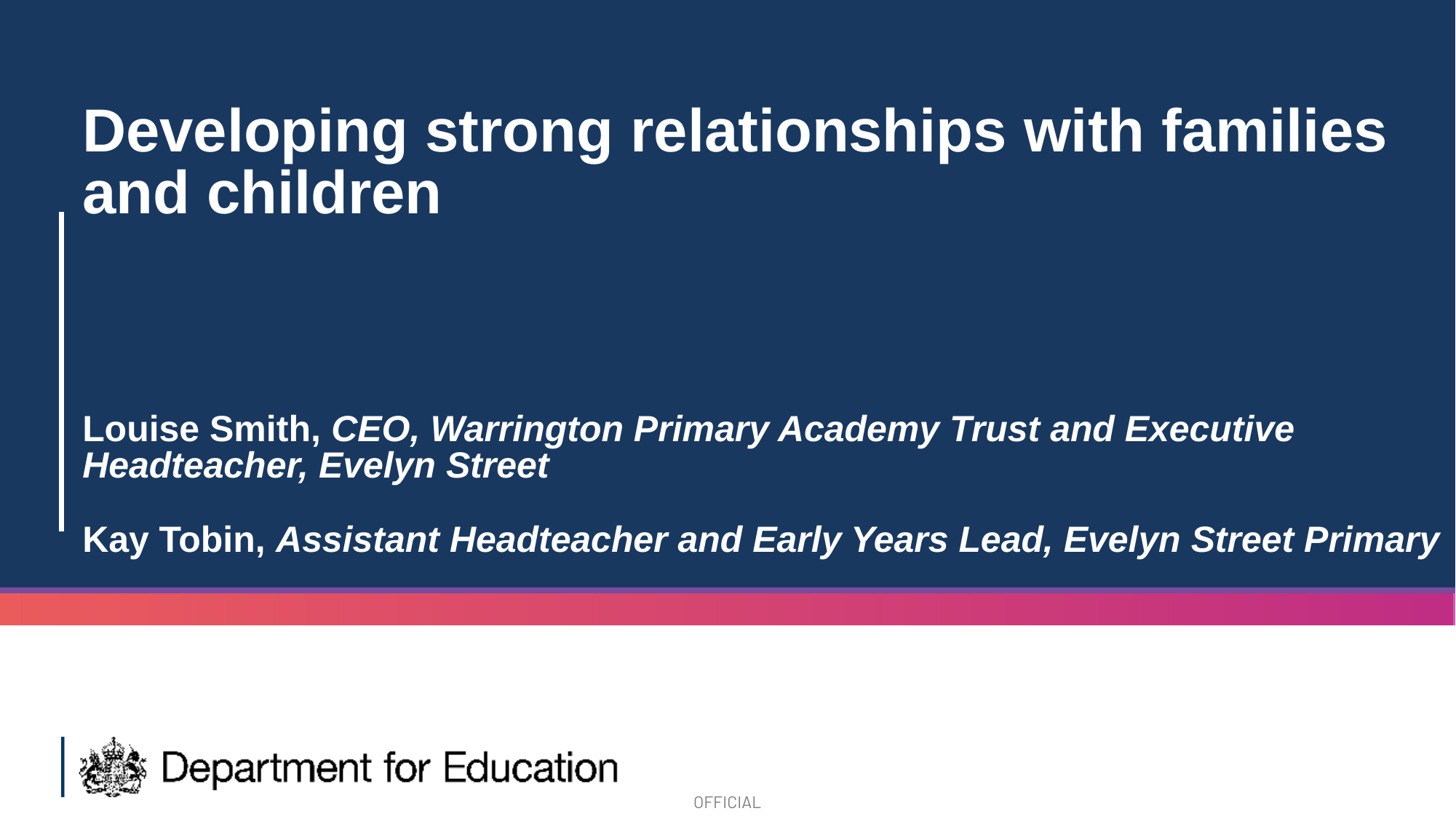

# Developing strong relationships with families and children Louise Smith, CEO, Warrington Primary Academy Trust and Executive Headteacher, Evelyn Street Kay Tobin, Assistant Headteacher and Early Years Lead, Evelyn Street Primary